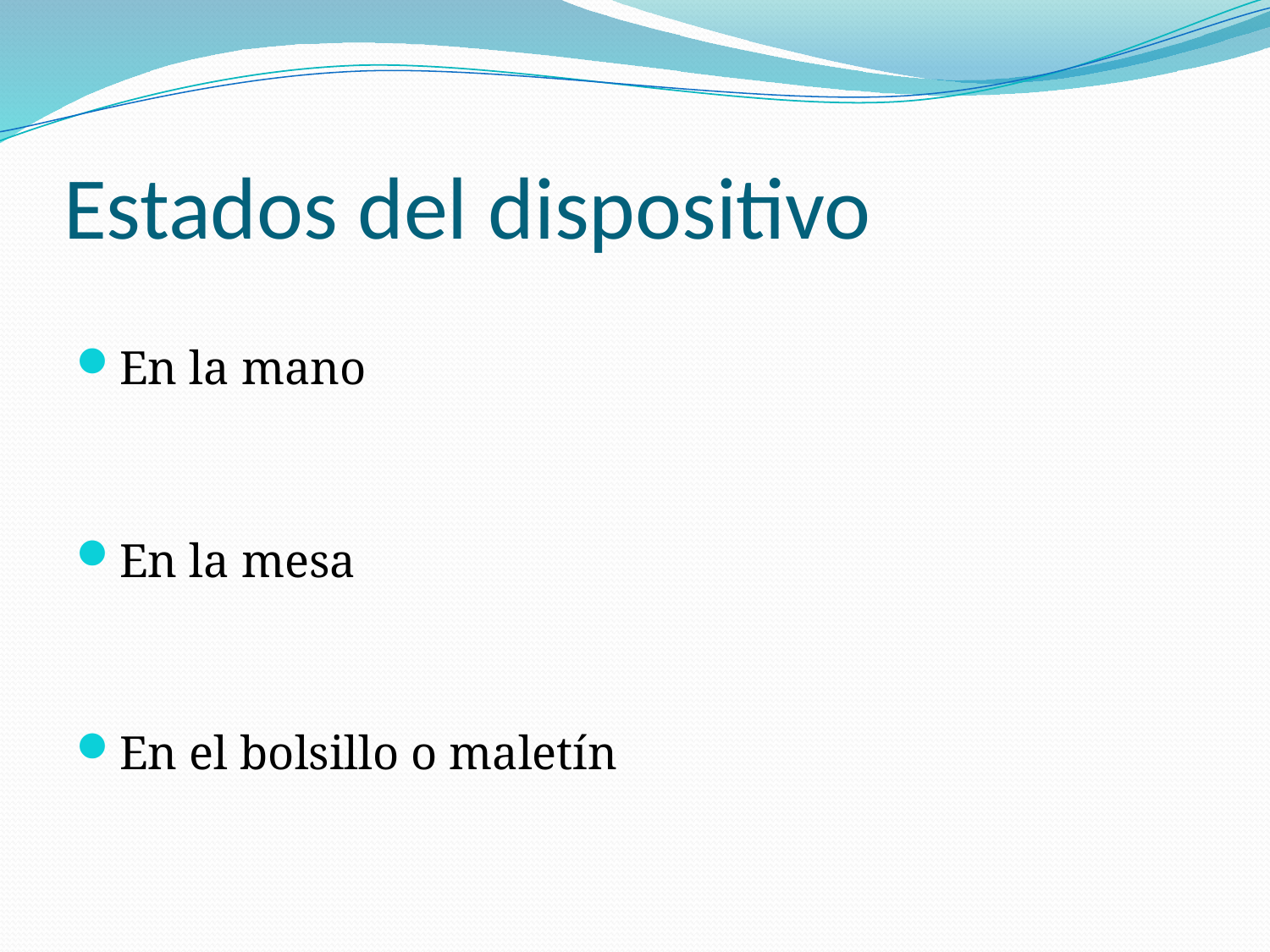

# Estados del dispositivo

En la mano

En la mesa

En el bolsillo o maletín